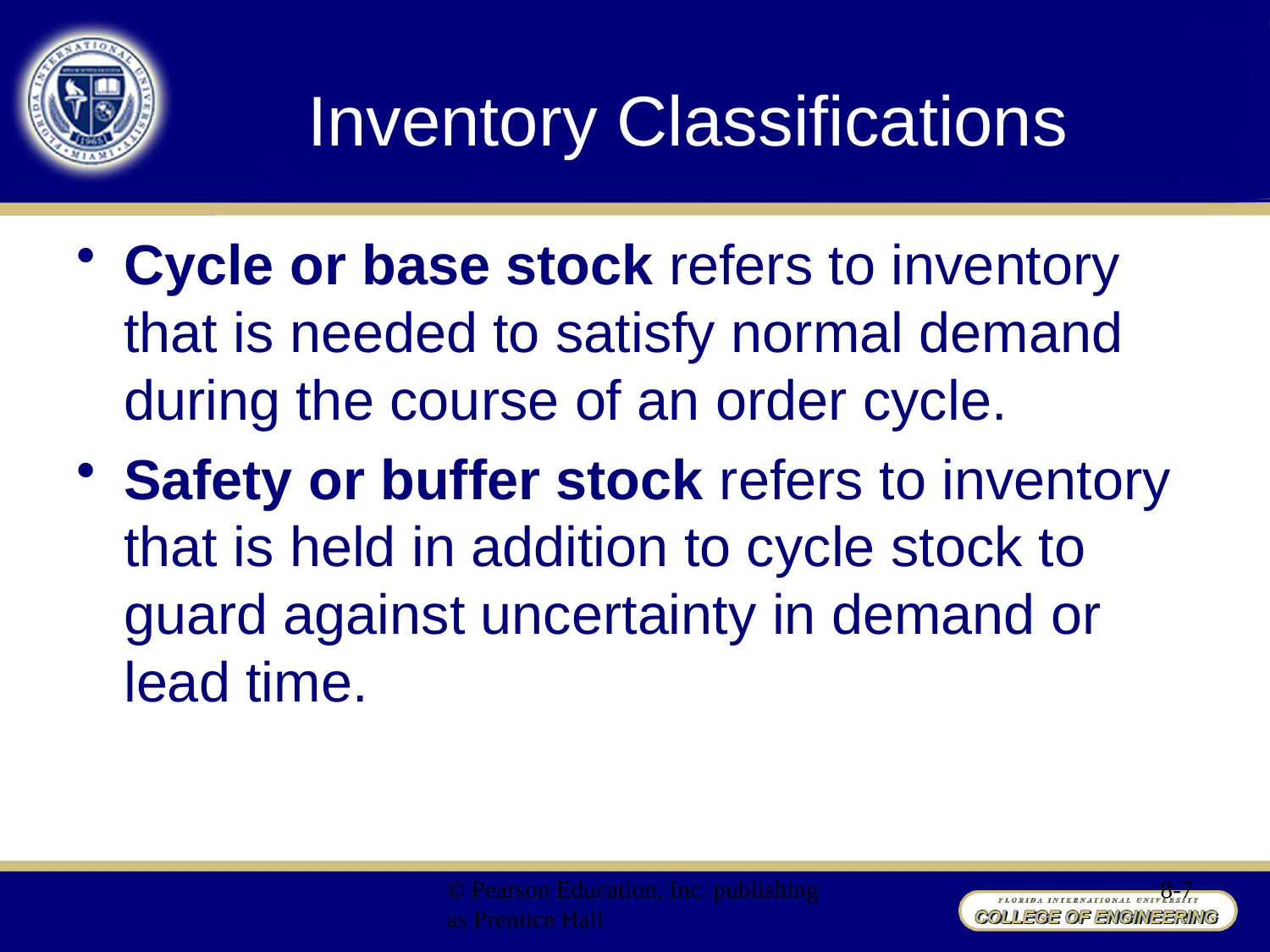

# Inventory Classifications
Cycle or base stock refers to inventory that is needed to satisfy normal demand during the course of an order cycle.
Safety or buffer stock refers to inventory that is held in addition to cycle stock to guard against uncertainty in demand or lead time.
© Pearson Education, Inc. publishing as Prentice Hall
8-7